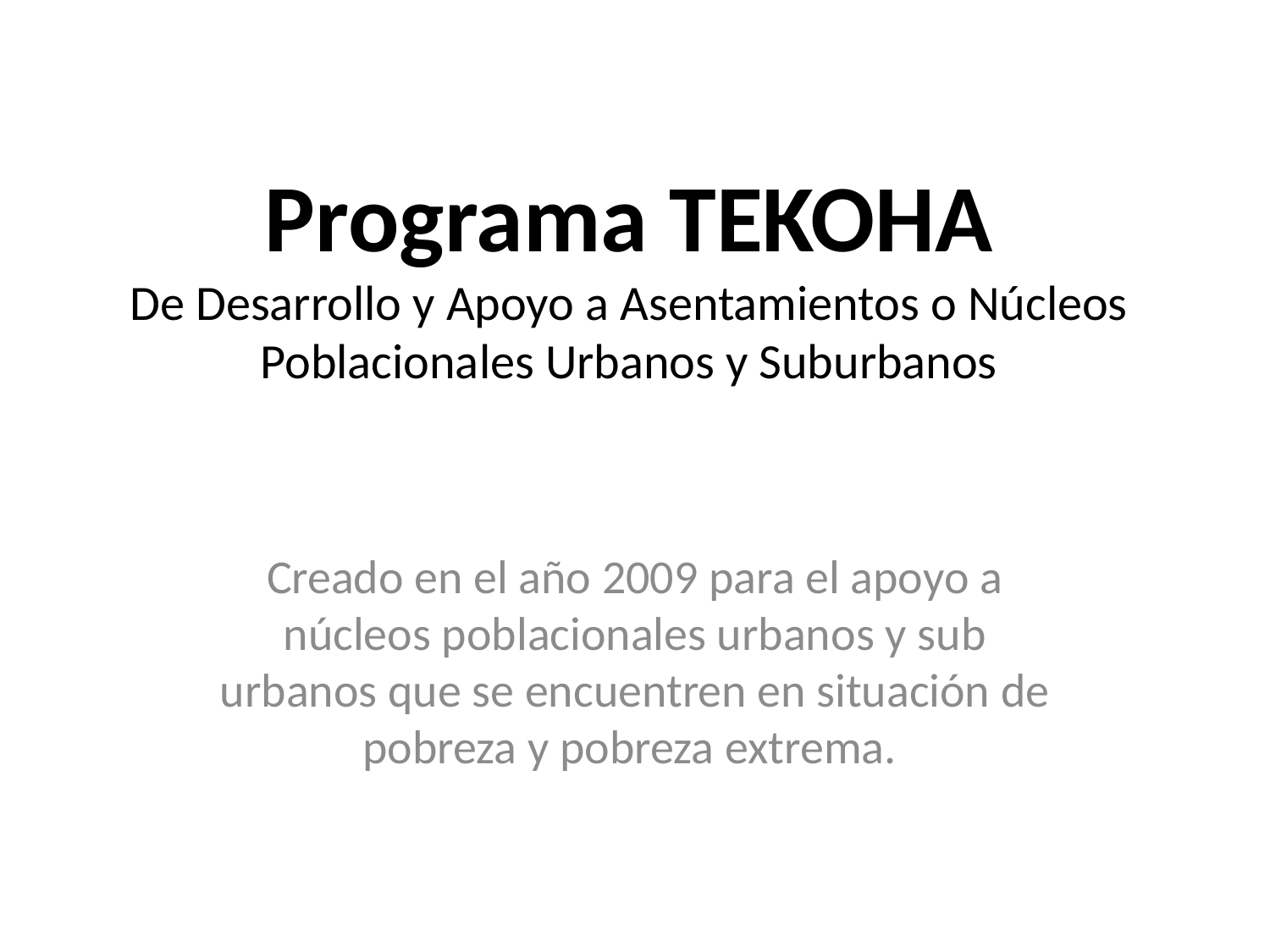

# Programa TEKOHA De Desarrollo y Apoyo a Asentamientos o Núcleos Poblacionales Urbanos y Suburbanos
Creado en el año 2009 para el apoyo a núcleos poblacionales urbanos y sub urbanos que se encuentren en situación de pobreza y pobreza extrema.